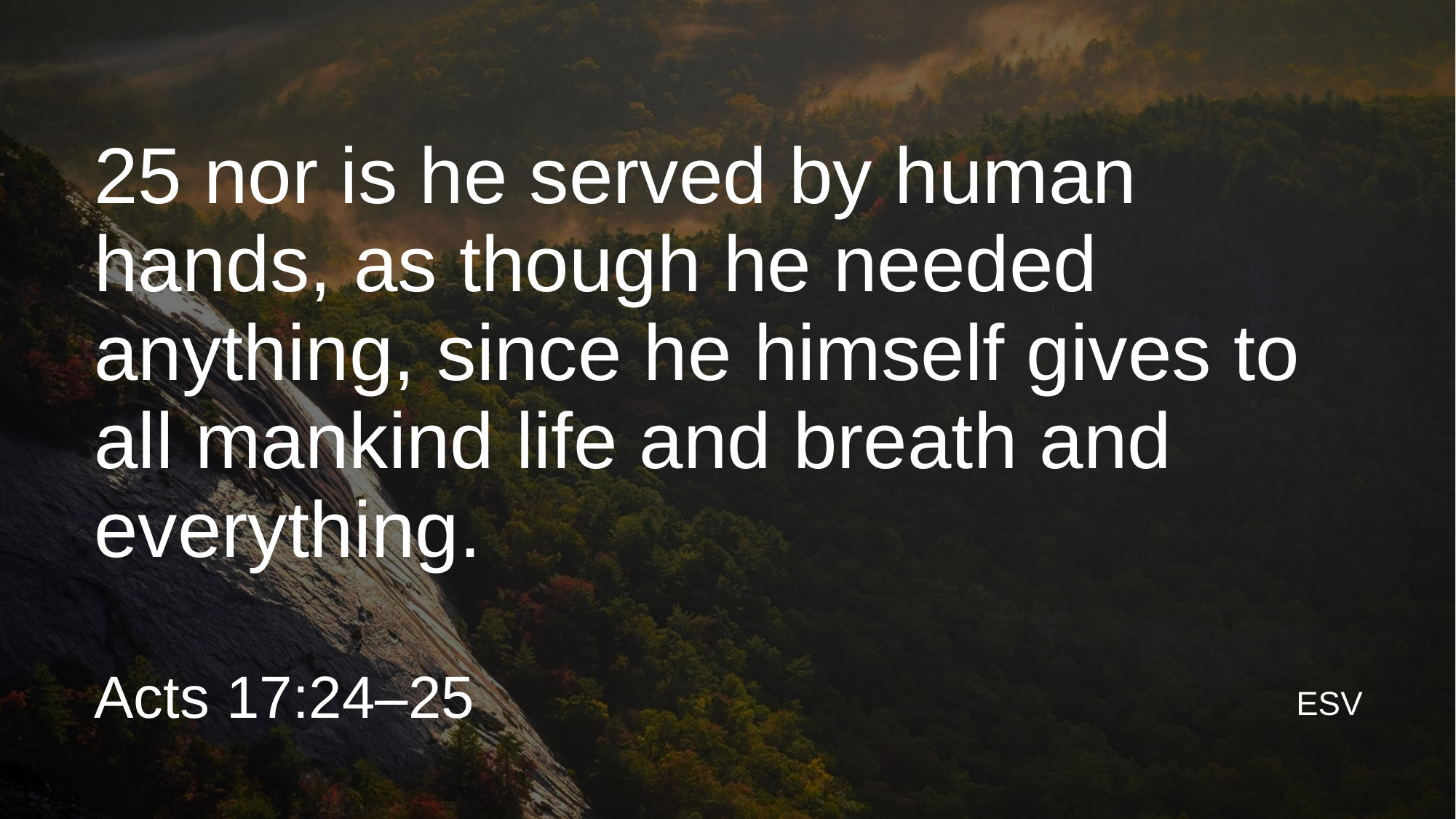

25 nor is he served by human hands, as though he needed anything, since he himself gives to all mankind life and breath and everything.
Acts 17:24–25
ESV